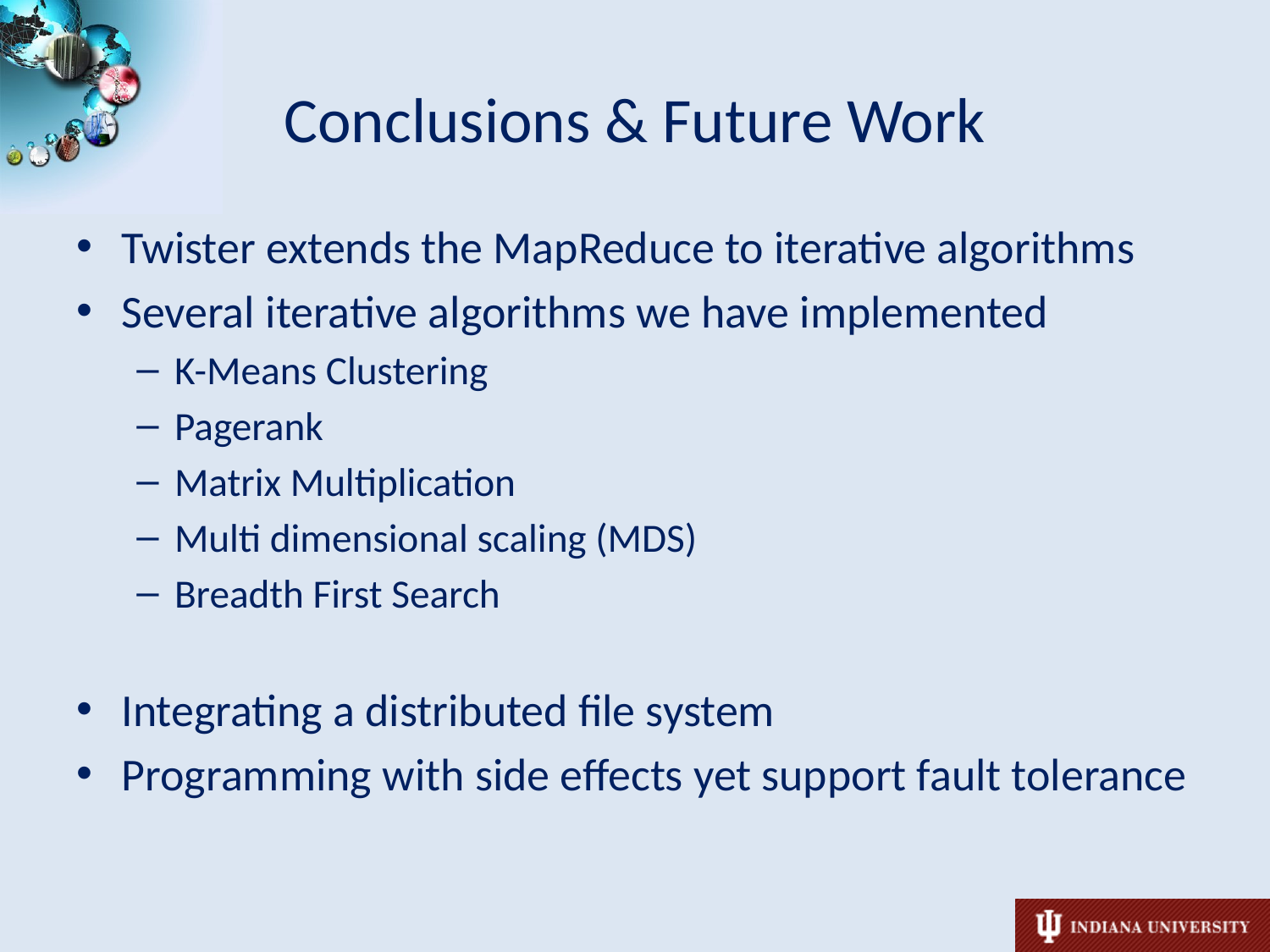

# Conclusions & Future Work
Twister extends the MapReduce to iterative algorithms
Several iterative algorithms we have implemented
K-Means Clustering
Pagerank
Matrix Multiplication
Multi dimensional scaling (MDS)
Breadth First Search

Integrating a distributed file system
Programming with side effects yet support fault tolerance